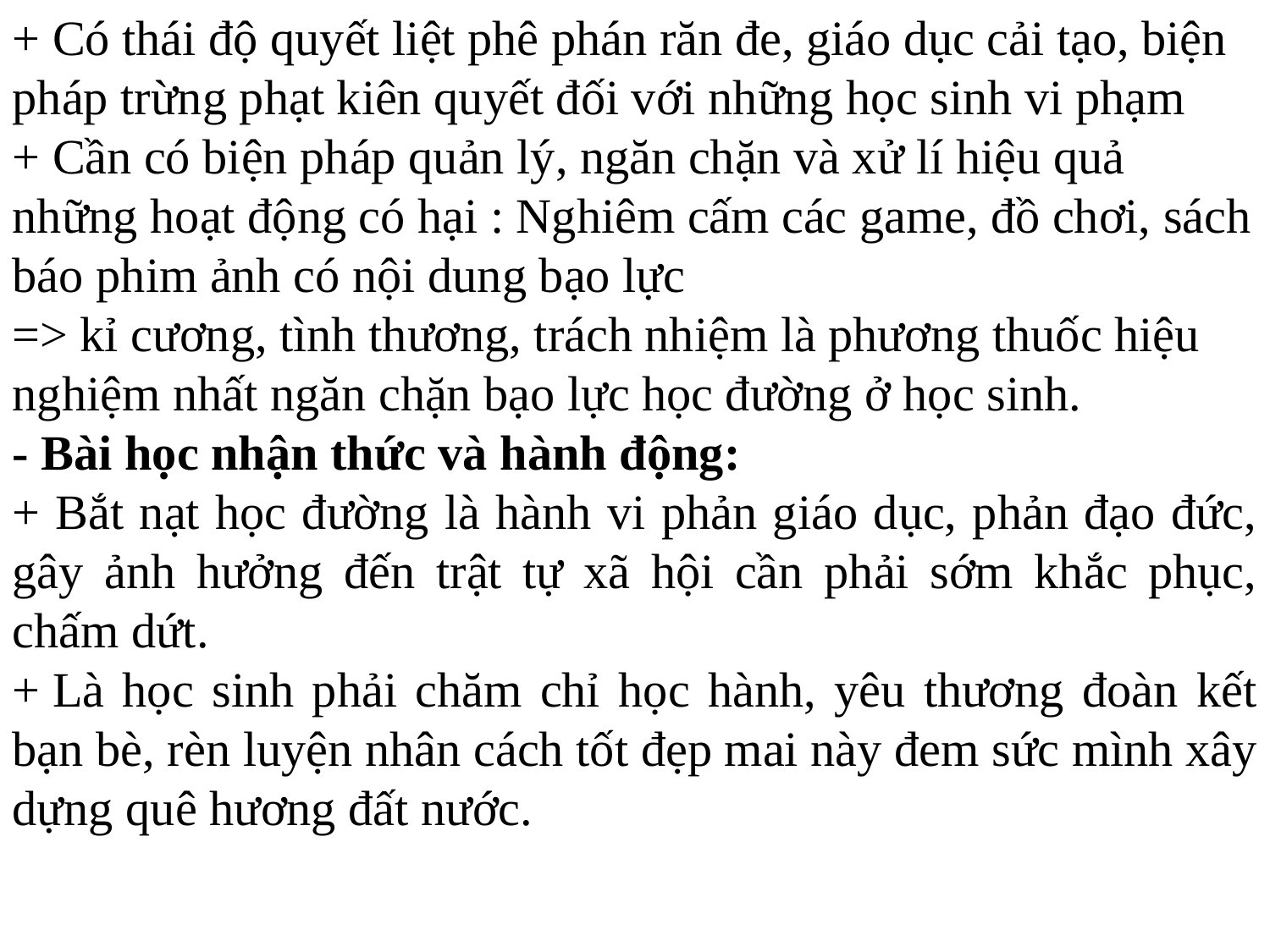

+ Có thái độ quyết liệt phê phán răn đe, giáo dục cải tạo, biện pháp trừng phạt kiên quyết đối với những học sinh vi phạm
+ Cần có biện pháp quản lý, ngăn chặn và xử lí hiệu quả những hoạt động có hại : Nghiêm cấm các game, đồ chơi, sách báo phim ảnh có nội dung bạo lực
=> kỉ cương, tình thương, trách nhiệm là phương thuốc hiệu nghiệm nhất ngăn chặn bạo lực học đường ở học sinh.
- Bài học nhận thức và hành động:
+ Bắt nạt học đường là hành vi phản giáo dục, phản đạo đức, gây ảnh hưởng đến trật tự xã hội cần phải sớm khắc phục, chấm dứt.
+ Là học sinh phải chăm chỉ học hành, yêu thương đoàn kết bạn bè, rèn luyện nhân cách tốt đẹp mai này đem sức mình xây dựng quê hương đất nước.